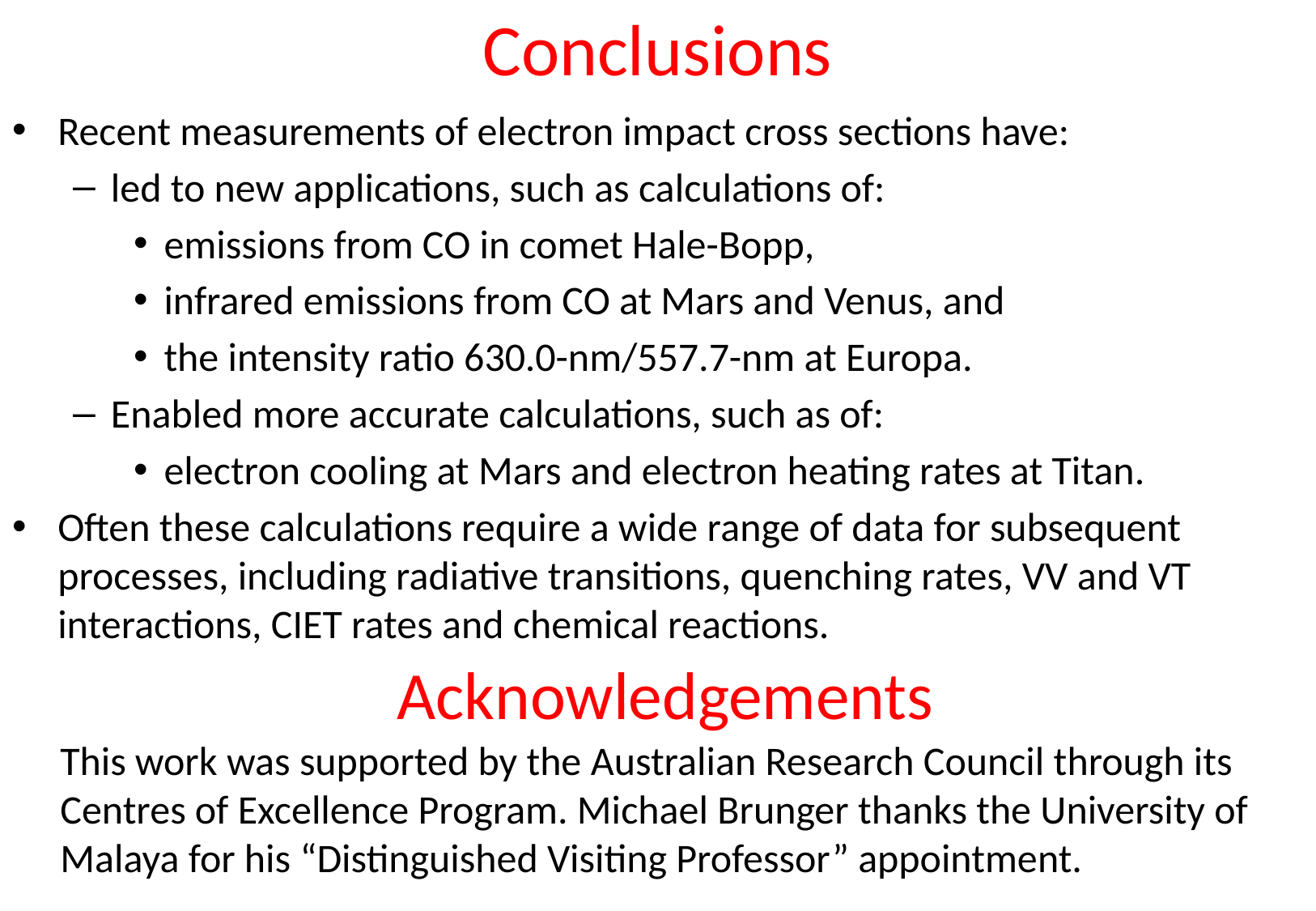

Conclusions
Recent measurements of electron impact cross sections have:
led to new applications, such as calculations of:
emissions from CO in comet Hale-Bopp,
infrared emissions from CO at Mars and Venus, and
the intensity ratio 630.0-nm/557.7-nm at Europa.
Enabled more accurate calculations, such as of:
electron cooling at Mars and electron heating rates at Titan.
Often these calculations require a wide range of data for subsequent processes, including radiative transitions, quenching rates, VV and VT interactions, CIET rates and chemical reactions.

Acknowledgements
This work was supported by the Australian Research Council through its Centres of Excellence Program. Michael Brunger thanks the University of Malaya for his “Distinguished Visiting Professor” appointment.